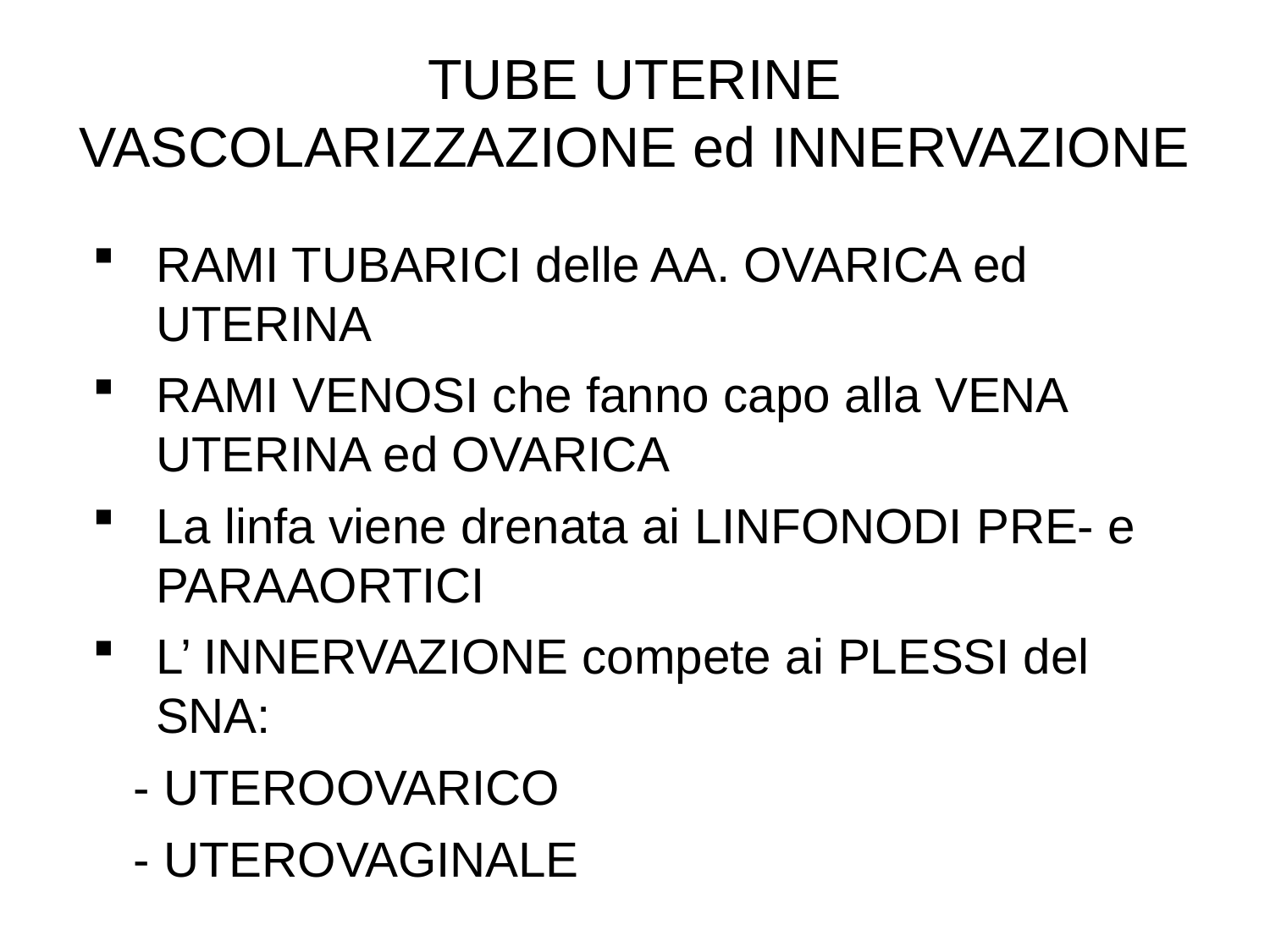

# TUBE UTERINE VASCOLARIZZAZIONE ed INNERVAZIONE
RAMI TUBARICI delle AA. OVARICA ed UTERINA
RAMI VENOSI che fanno capo alla VENA UTERINA ed OVARICA
La linfa viene drenata ai LINFONODI PRE- e PARAAORTICI
L’ INNERVAZIONE compete ai PLESSI del SNA:
   - UTEROOVARICO
   - UTEROVAGINALE